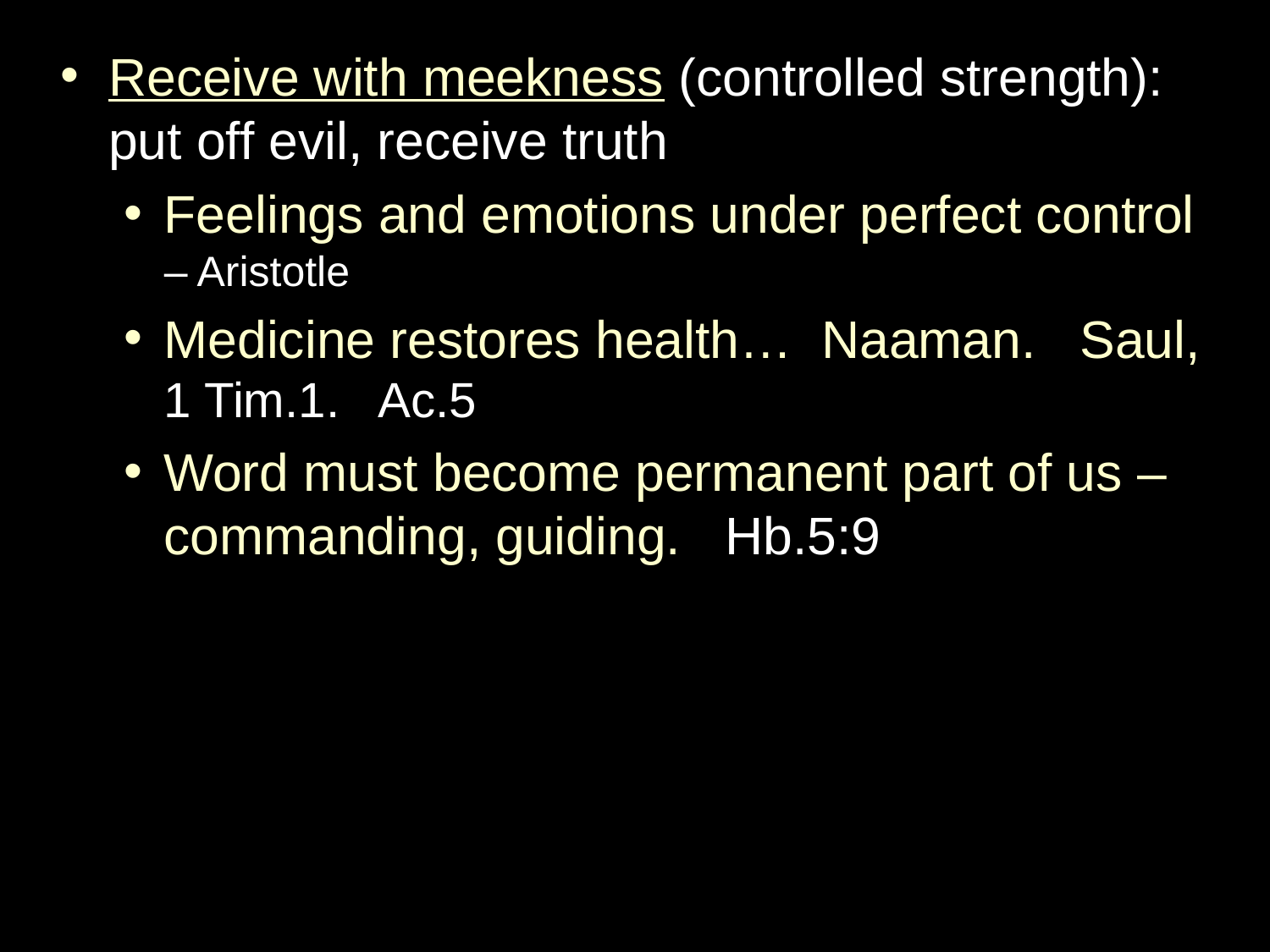

Receive with meekness (controlled strength): put off evil, receive truth
Feelings and emotions under perfect control – Aristotle
Medicine restores health…  Naaman.   Saul, 1 Tim.1.   Ac.5
Word must become permanent part of us – commanding, guiding.   Hb.5:9